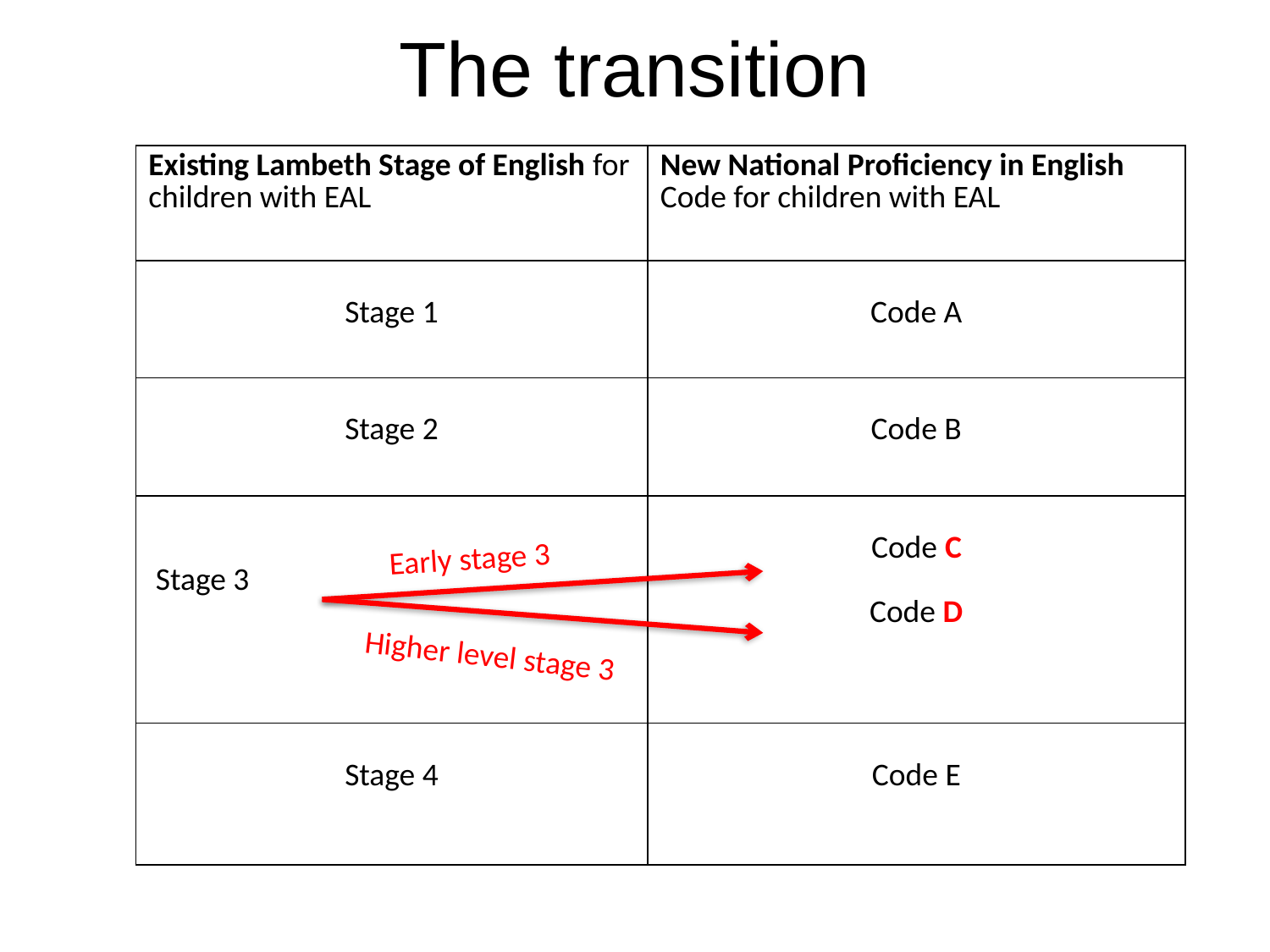

# The transition
| Existing Lambeth Stage of English for children with EAL | New National Proficiency in English Code for children with EAL |
| --- | --- |
| Stage 1 | Code A |
| Stage 2 | Code B |
| Stage 3 | Code C Code D |
| Stage 4 | Code E |
Early stage 3
Higher level stage 3